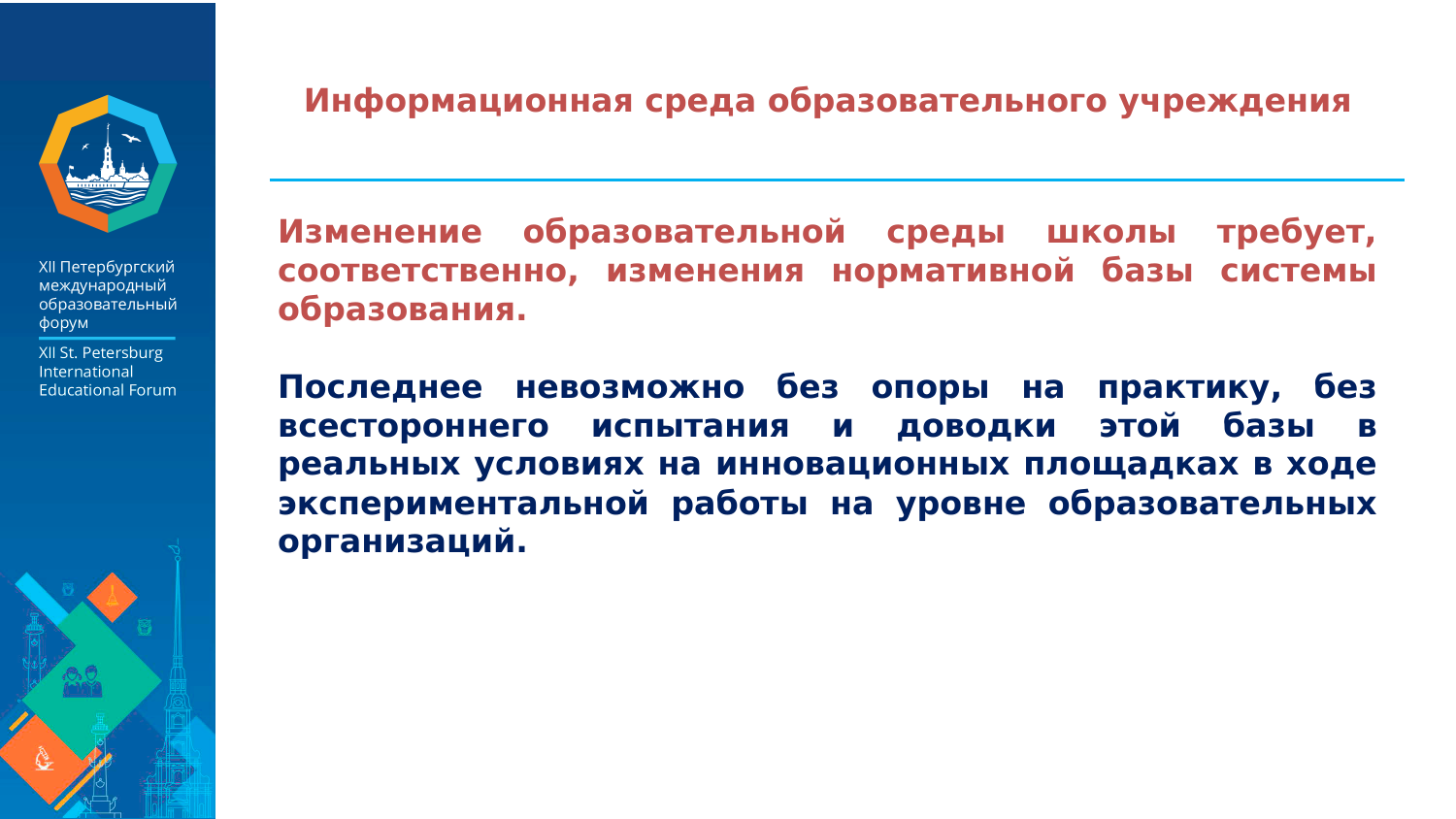

# Информационная среда образовательного учреждения
Изменение образовательной среды школы требует, соответственно, изменения нормативной базы системы образования.

Последнее невозможно без опоры на практику, без всестороннего испытания и доводки этой базы в реальных условиях на инновационных площадках в ходе экспериментальной работы на уровне образовательных организаций.